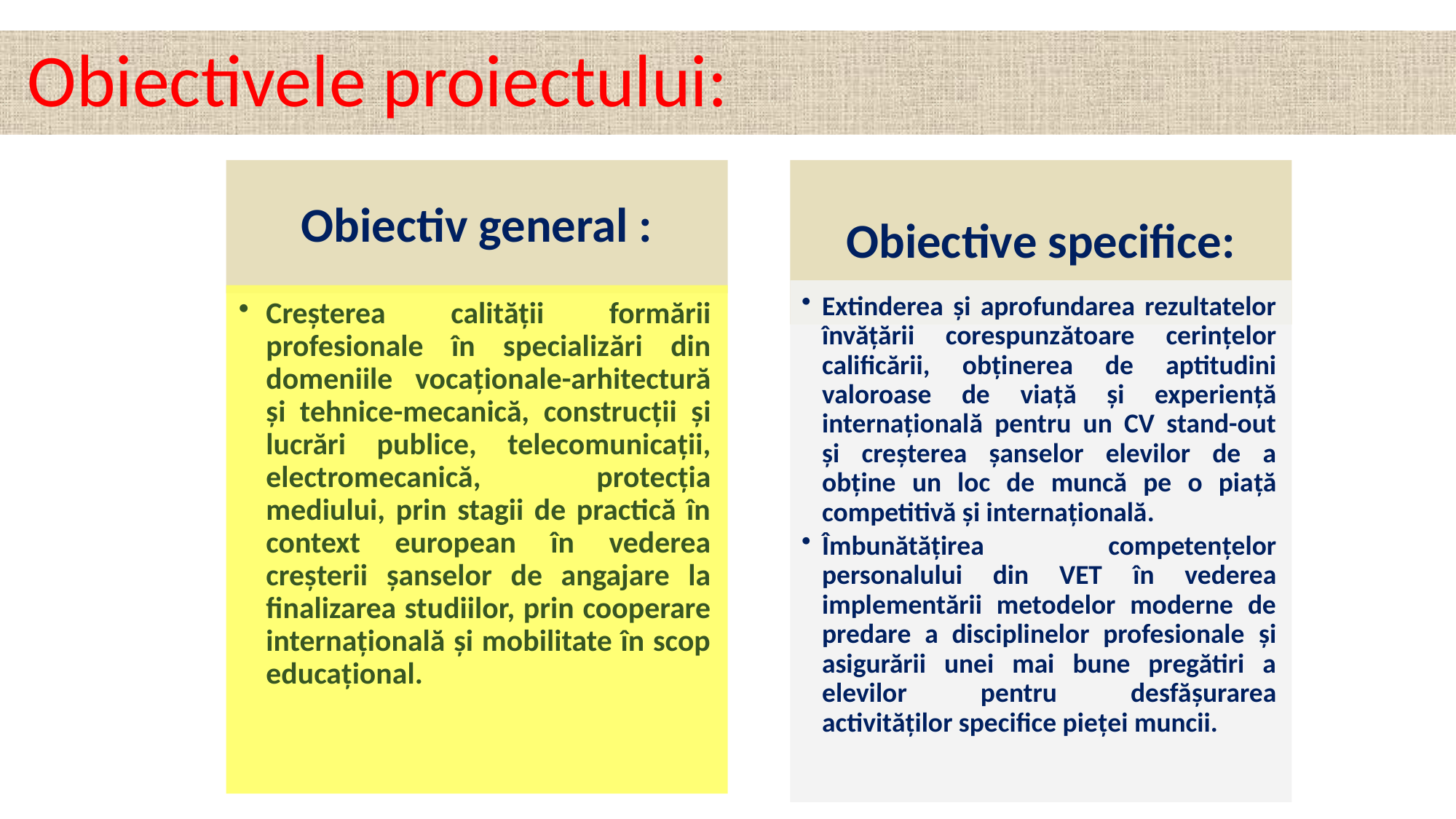

# Obiectivele proiectului:
Obiectiv general :
Creșterea calității formării profesionale în specializări din domeniile vocaționale-arhitectură și tehnice-mecanică, construcții și lucrări publice, telecomunicații, electromecanică, protecția mediului, prin stagii de practică în context european în vederea creșterii șanselor de angajare la finalizarea studiilor, prin cooperare internațională și mobilitate în scop educațional.
Obiective specifice:
Extinderea și aprofundarea rezultatelor învățării corespunzătoare cerințelor calificării, obținerea de aptitudini valoroase de viață și experiență internațională pentru un CV stand-out și creșterea șanselor elevilor de a obține un loc de muncă pe o piață competitivă și internațională.
Îmbunătățirea competențelor personalului din VET în vederea implementării metodelor moderne de predare a disciplinelor profesionale și asigurării unei mai bune pregătiri a elevilor pentru desfășurarea activităților specifice pieței muncii.